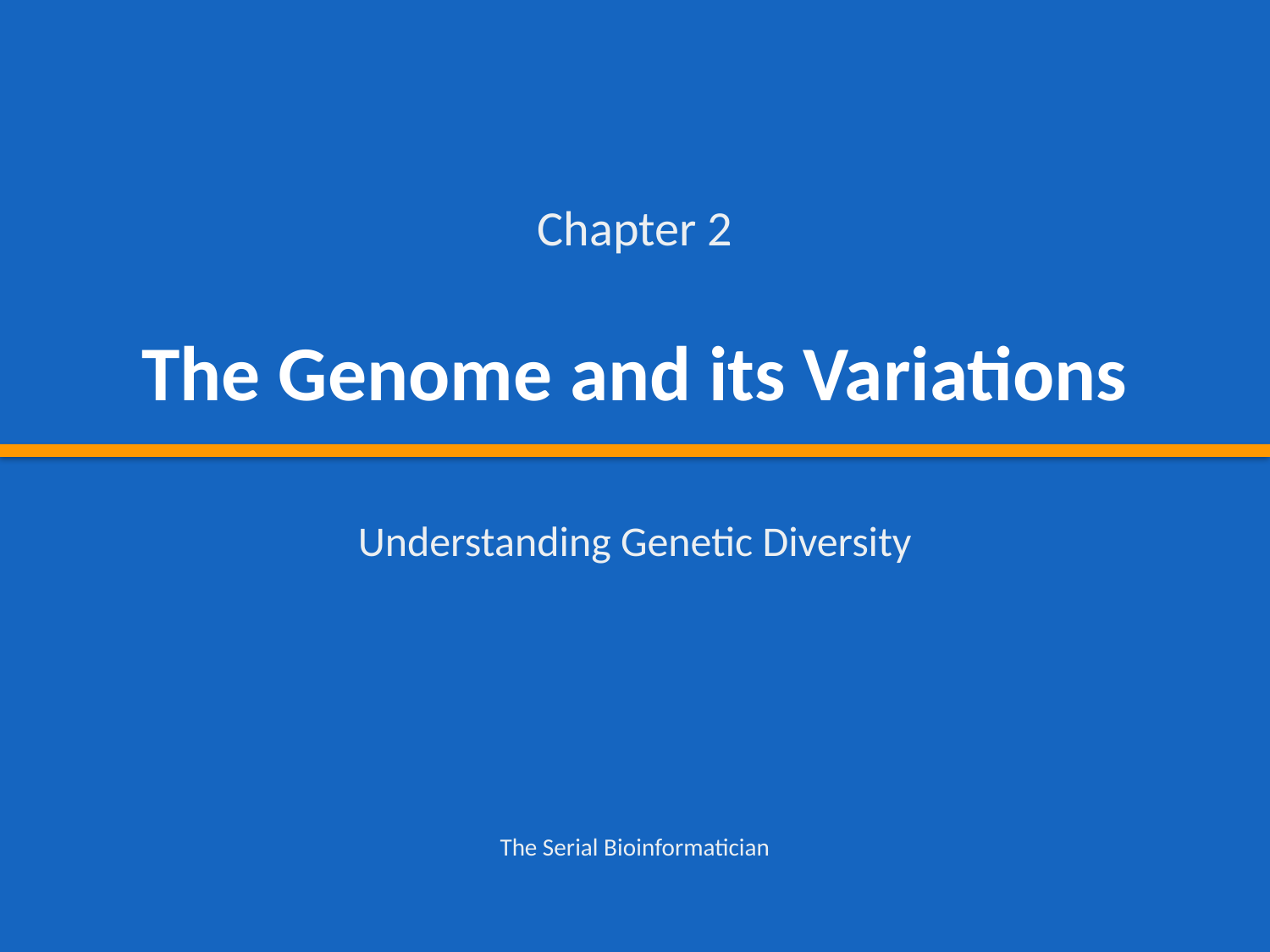

Chapter 2
The Genome and its Variations

Understanding Genetic Diversity
The Serial Bioinformatician